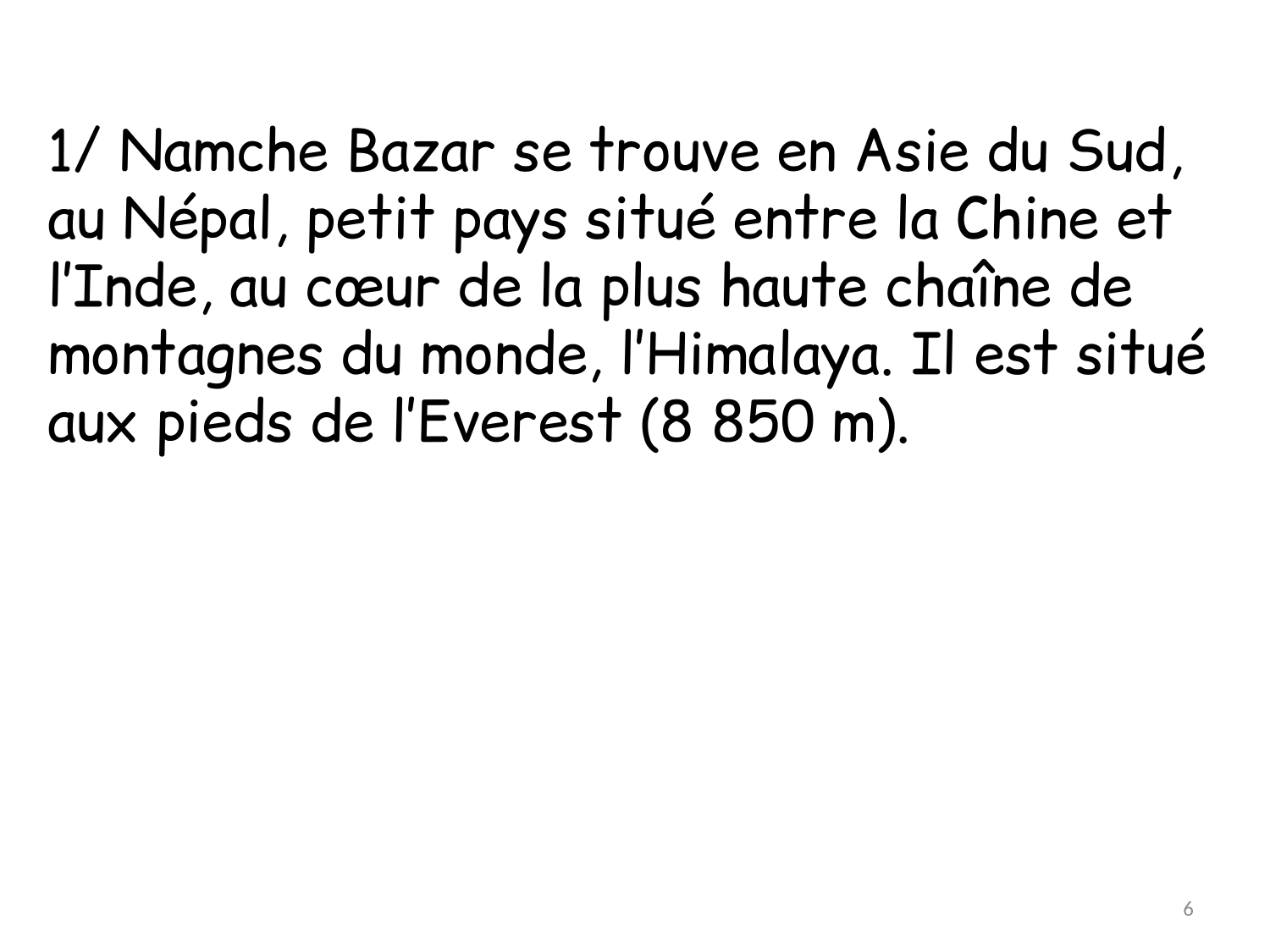

1/ Namche Bazar se trouve en Asie du Sud, au Népal, petit pays situé entre la Chine et l’Inde, au cœur de la plus haute chaîne de montagnes du monde, l’Himalaya. Il est situé aux pieds de l’Everest (8 850 m).
6